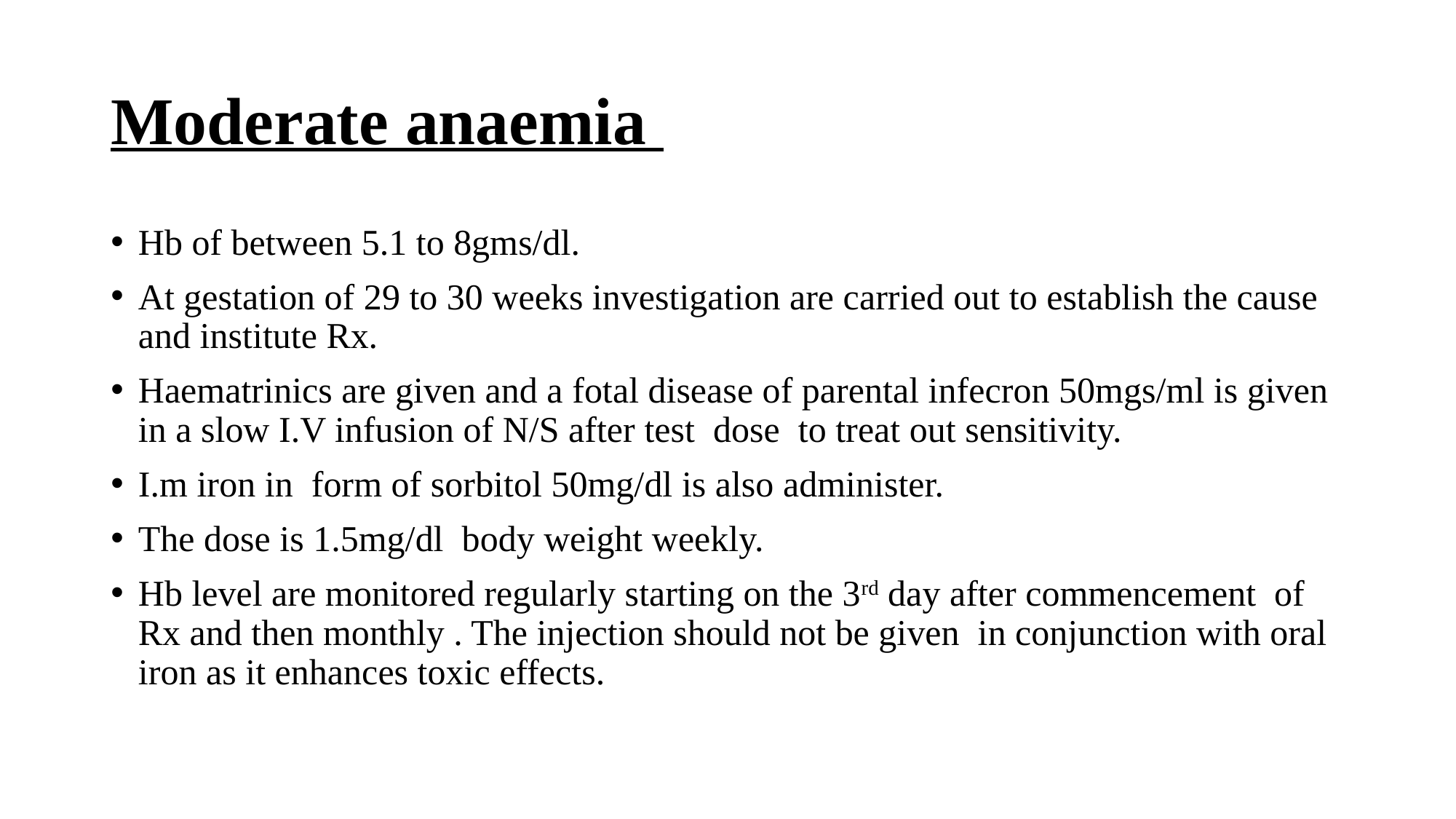

# Moderate anaemia
Hb of between 5.1 to 8gms/dl.
At gestation of 29 to 30 weeks investigation are carried out to establish the cause and institute Rx.
Haematrinics are given and a fotal disease of parental infecron 50mgs/ml is given in a slow I.V infusion of N/S after test  dose  to treat out sensitivity.
I.m iron in  form of sorbitol 50mg/dl is also administer.
The dose is 1.5mg/dl  body weight weekly.
Hb level are monitored regularly starting on the 3rd day after commencement  of Rx and then monthly . The injection should not be given  in conjunction with oral iron as it enhances toxic effects.